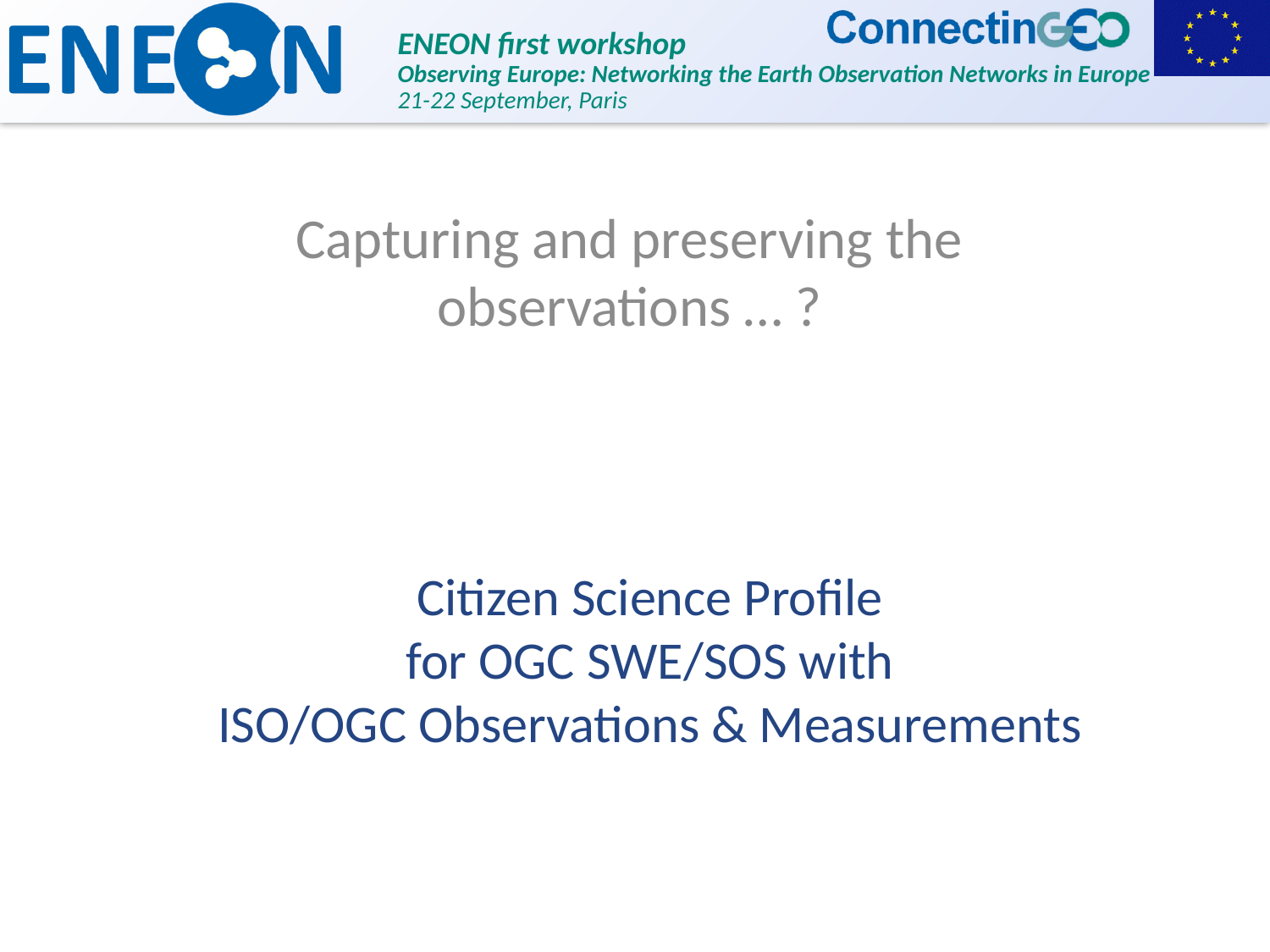

Capturing and preserving the observations … ?
# Citizen Science Profile for OGC SWE/SOS with ISO/OGC Observations & Measurements